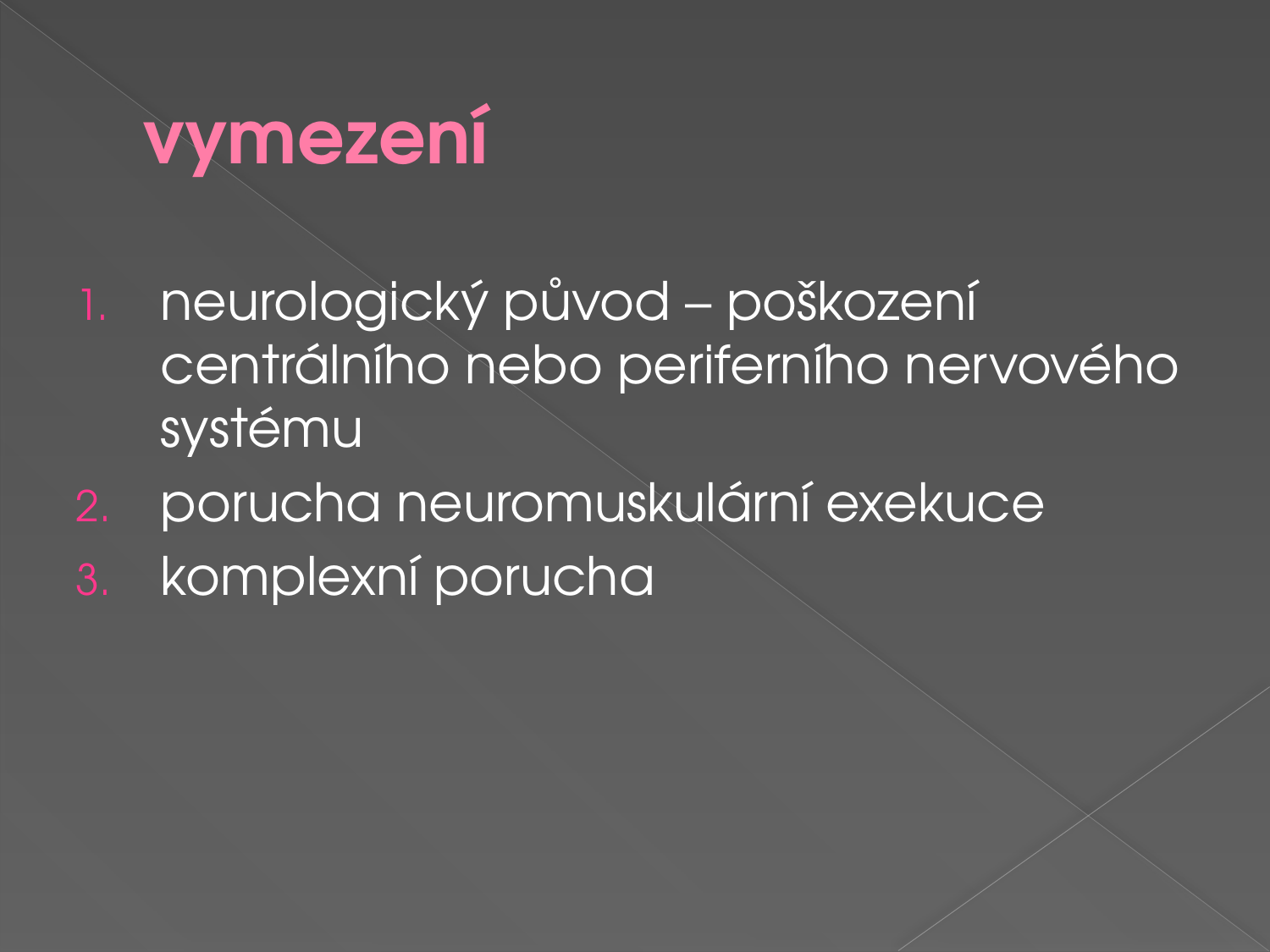

# vymezení
neurologický původ – poškození centrálního nebo periferního nervového systému
porucha neuromuskulární exekuce
komplexní porucha